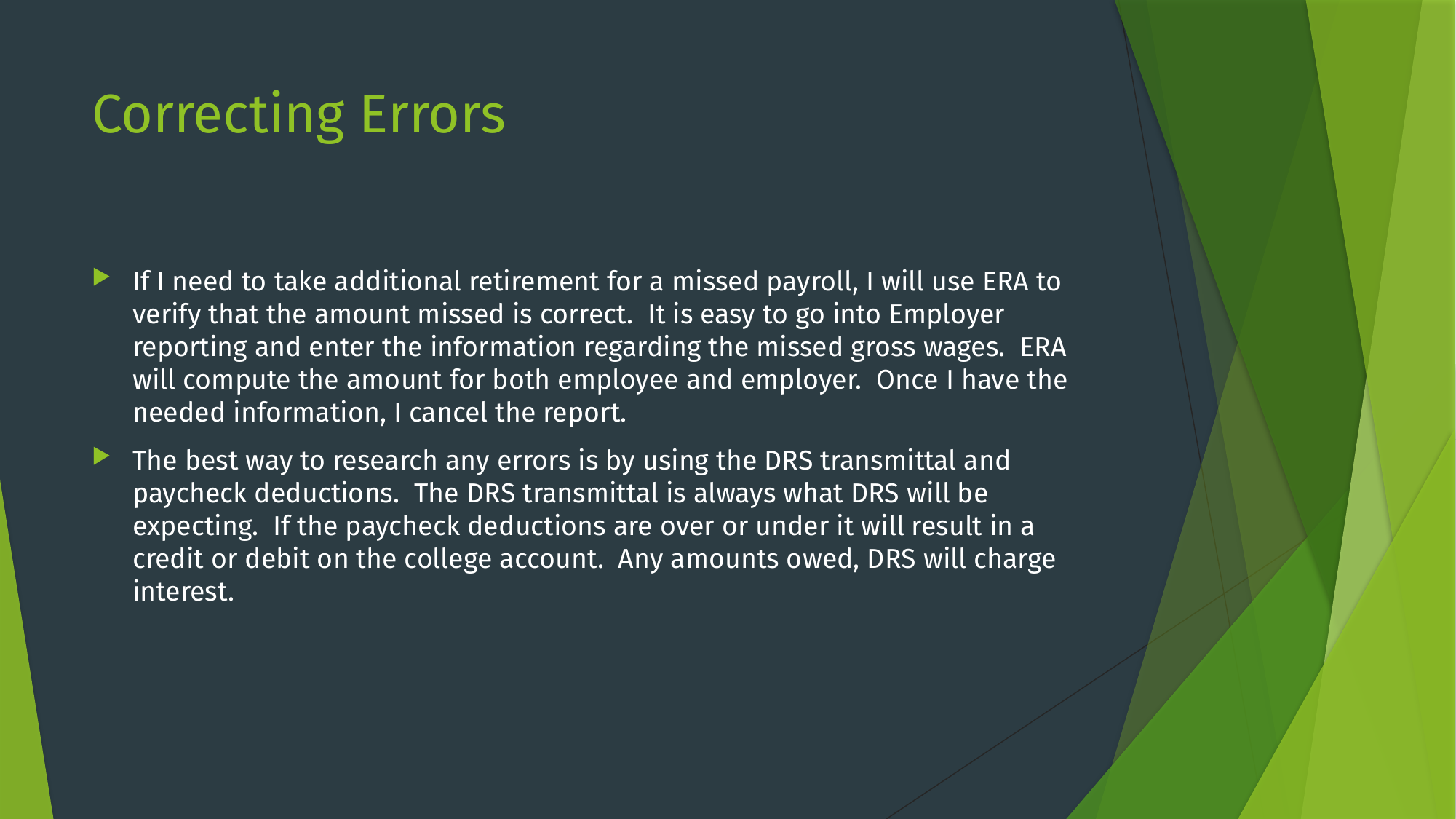

# Correcting Errors
If I need to take additional retirement for a missed payroll, I will use ERA to verify that the amount missed is correct.  It is easy to go into Employer reporting and enter the information regarding the missed gross wages.  ERA will compute the amount for both employee and employer.  Once I have the needed information, I cancel the report.
The best way to research any errors is by using the DRS transmittal and paycheck deductions.  The DRS transmittal is always what DRS will be expecting.  If the paycheck deductions are over or under it will result in a credit or debit on the college account.  Any amounts owed, DRS will charge interest.